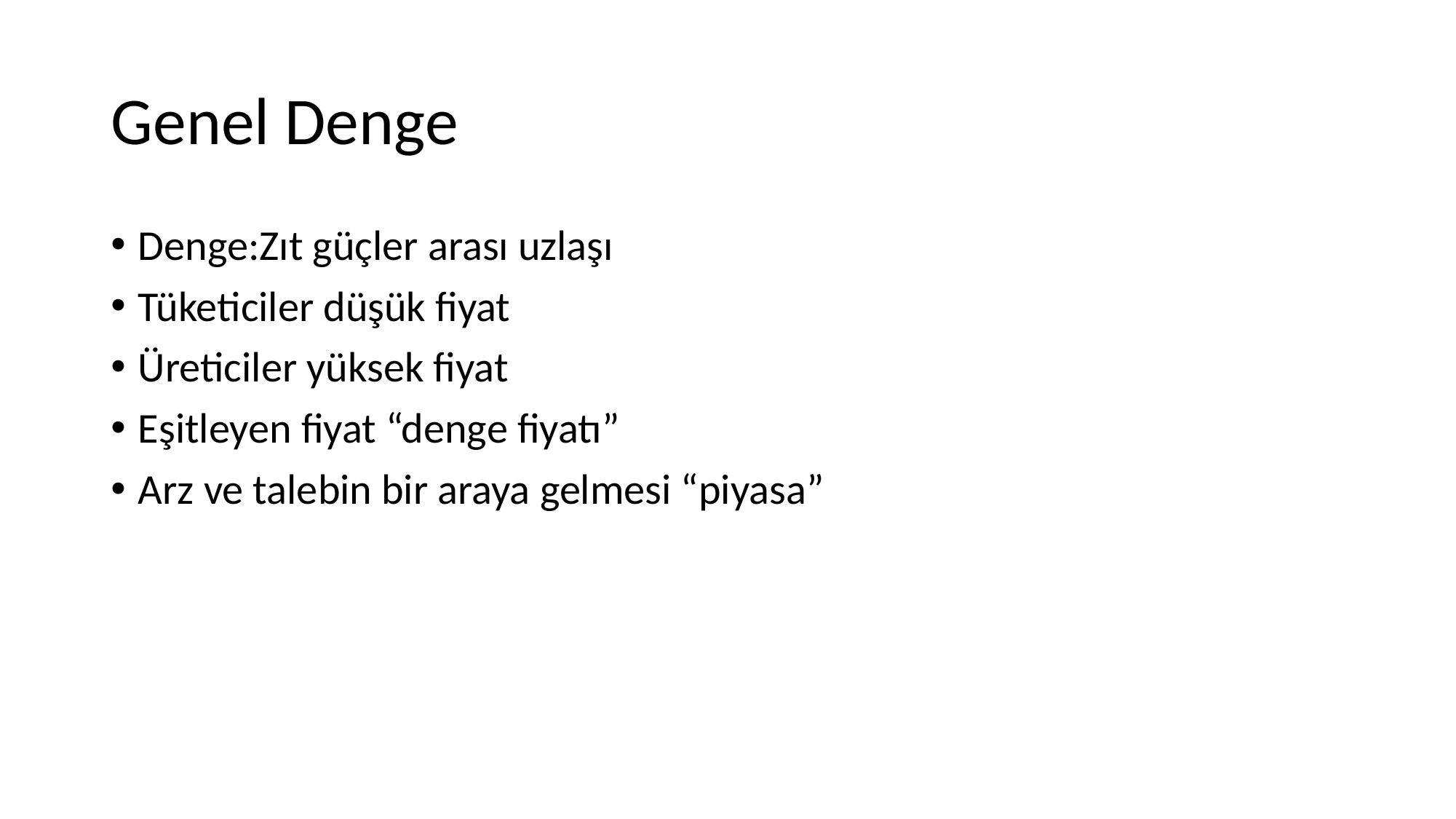

# Genel Denge
Denge:Zıt güçler arası uzlaşı
Tüketiciler düşük fiyat
Üreticiler yüksek fiyat
Eşitleyen fiyat “denge fiyatı”
Arz ve talebin bir araya gelmesi “piyasa”